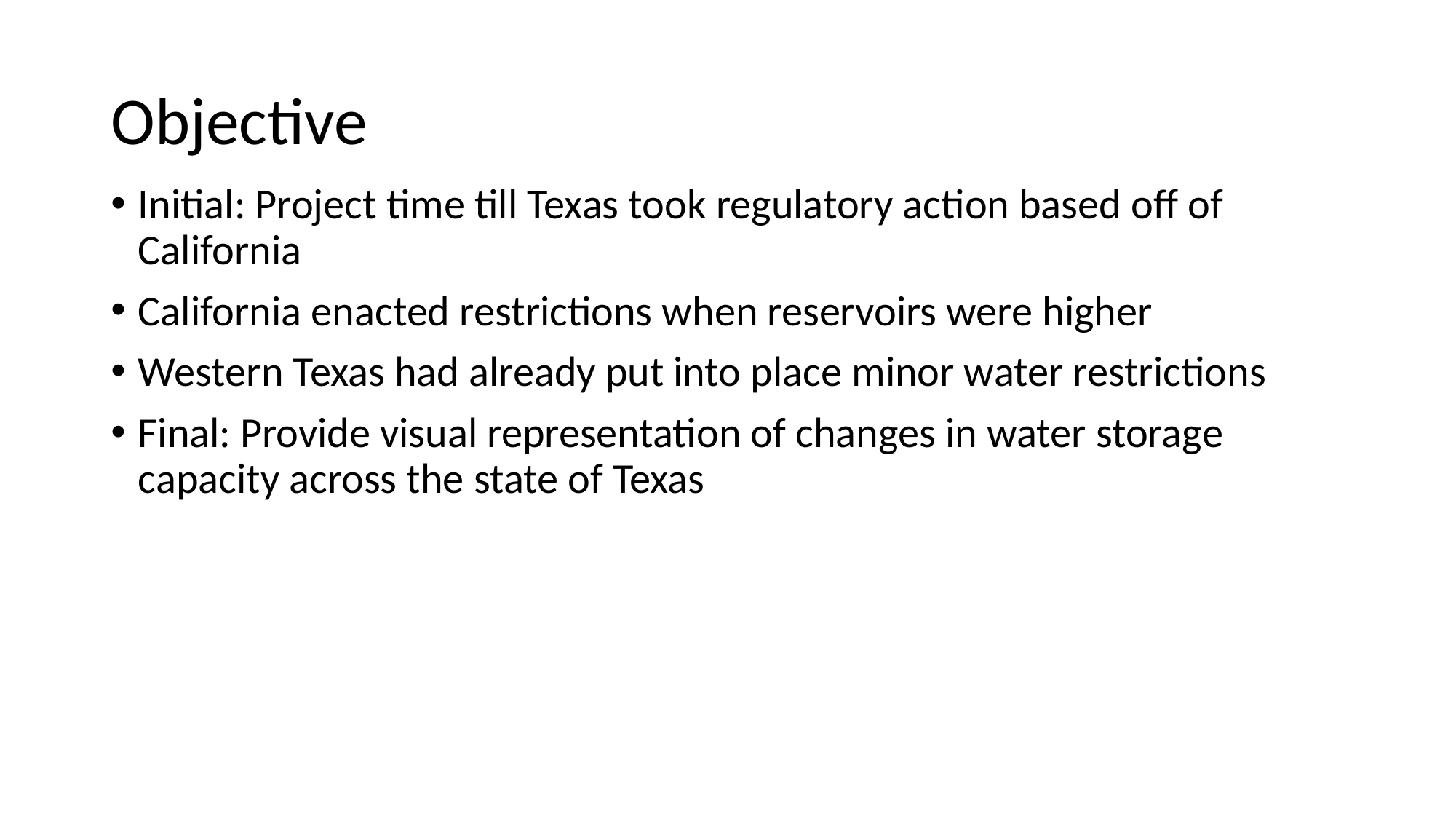

# Objective
Initial: Project time till Texas took regulatory action based off of California
California enacted restrictions when reservoirs were higher
Western Texas had already put into place minor water restrictions
Final: Provide visual representation of changes in water storage capacity across the state of Texas